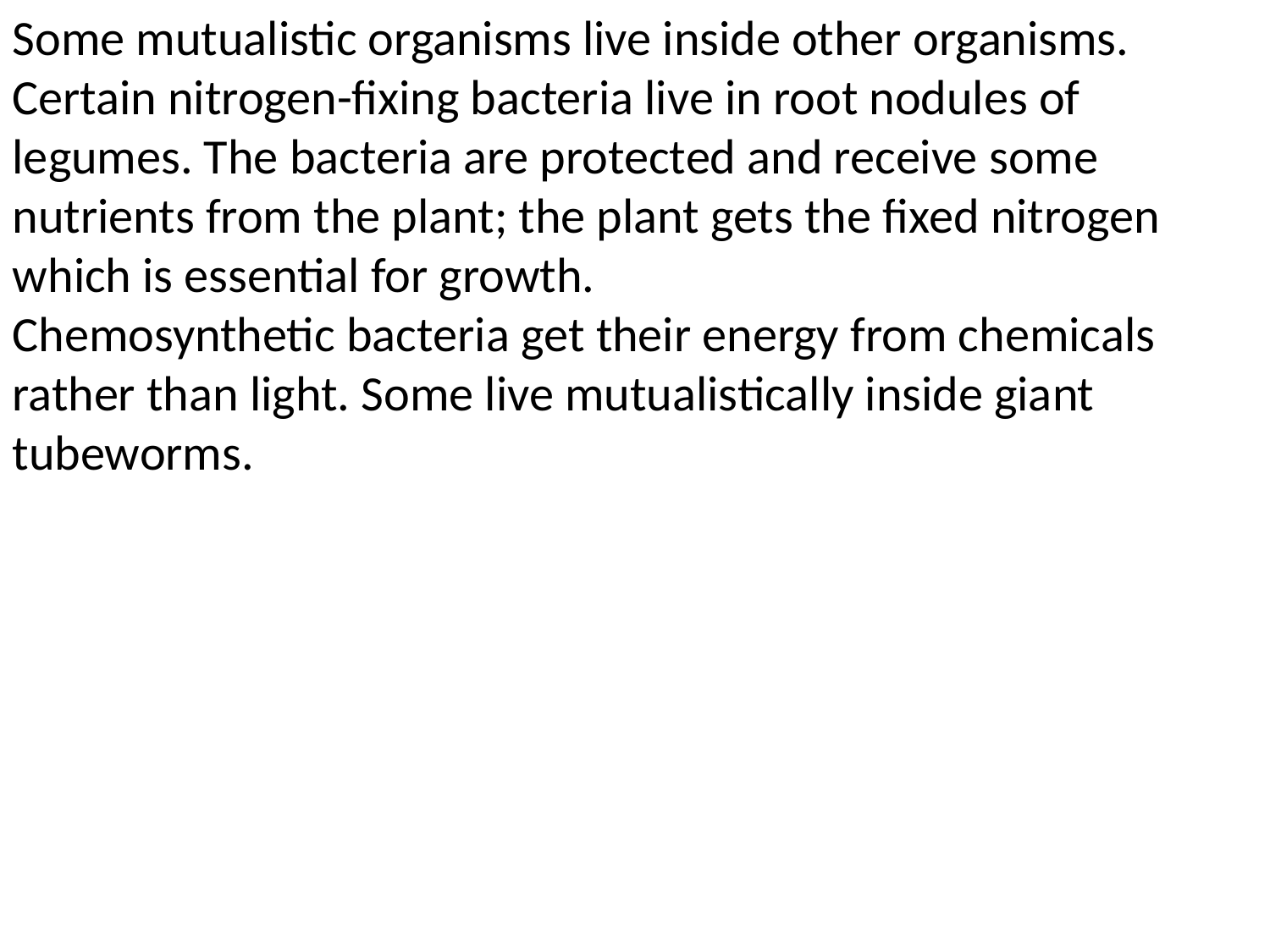

Some mutualistic organisms live inside other organisms. Certain nitrogen-fixing bacteria live in root nodules of legumes. The bacteria are protected and receive some nutrients from the plant; the plant gets the fixed nitrogen which is essential for growth.
Chemosynthetic bacteria get their energy from chemicals rather than light. Some live mutualistically inside giant tubeworms.